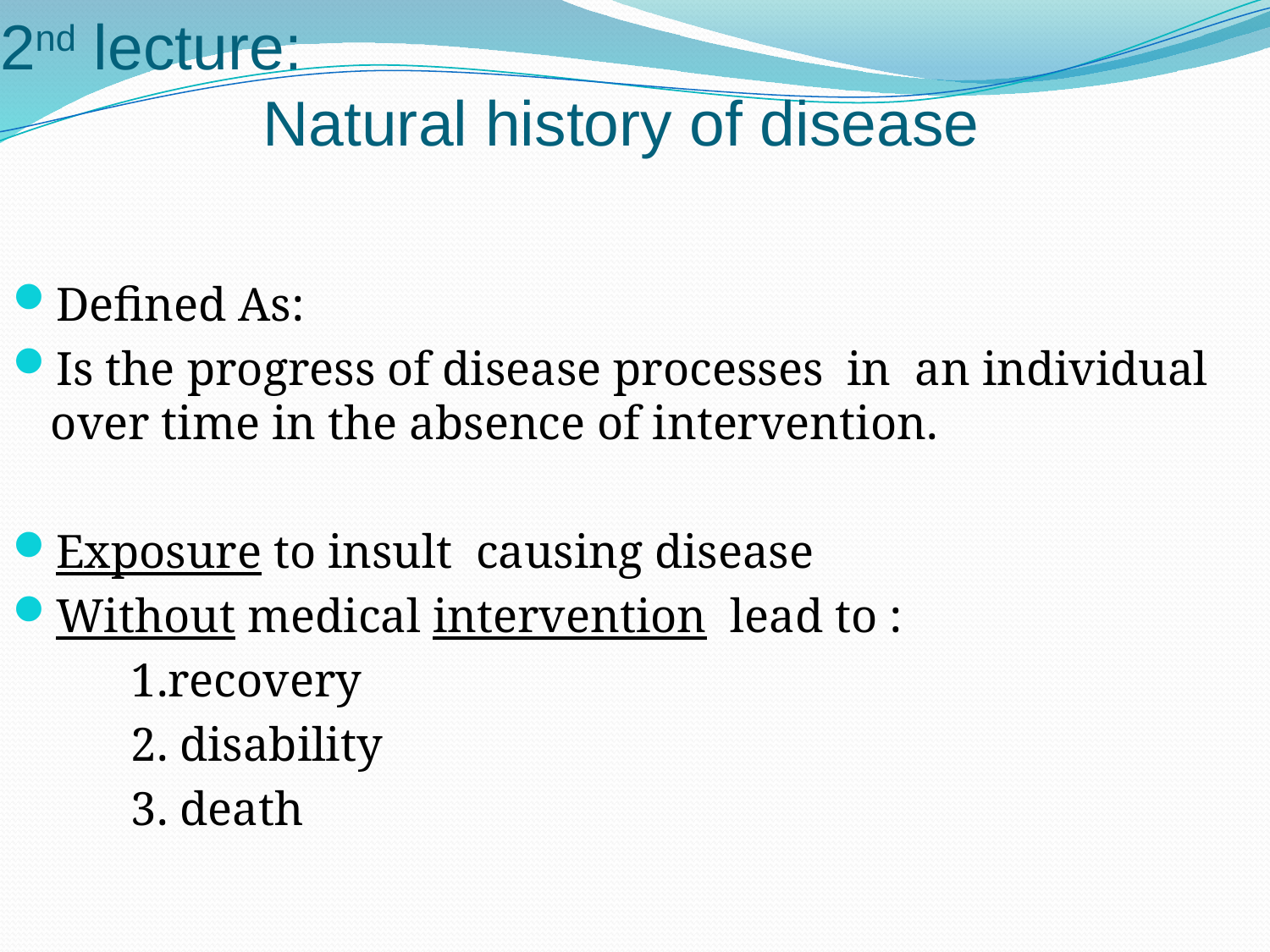

# 2nd lecture: Natural history of disease
Defined As:
Is the progress of disease processes  in  an individual  over time in the absence of intervention.

Exposure to insult  causing disease
Without medical intervention  lead to :
          1.recovery
          2. disability
          3. death